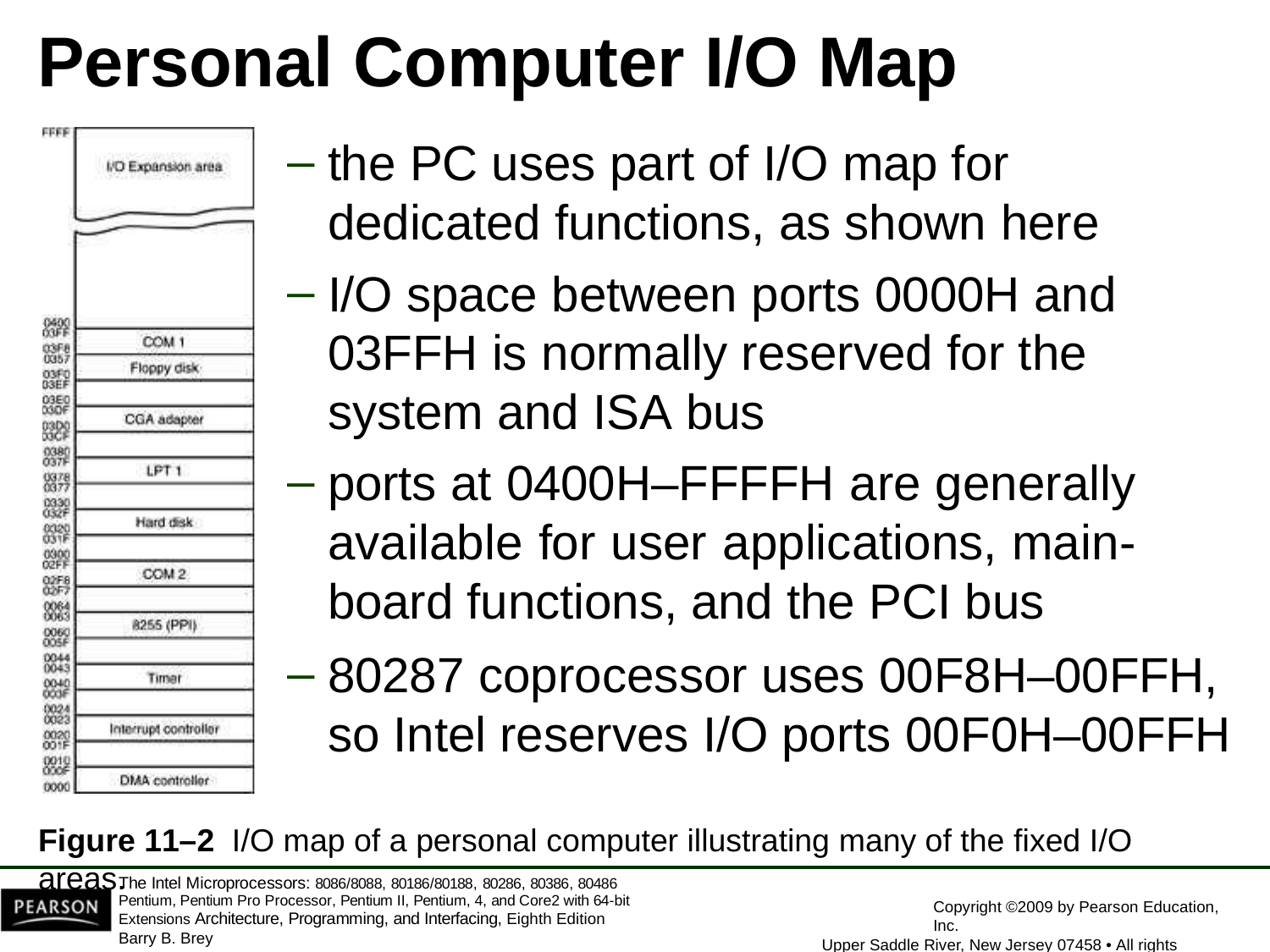

# Personal Computer I/O Map

the PC uses part of I/O map for
dedicated functions, as shown here

I/O space between ports 0000H and 03FFH is normally reserved for the system and ISA bus

ports at 0400H–FFFFH are generally available for user applications, main- board functions, and the PCI bus

80287 coprocessor uses 00F8H–00FFH, so Intel reserves I/O ports 00F0H–00FFH
Figure 11–2	I/O map of a personal computer illustrating many of the fixed I/O areas.
The Intel Microprocessors: 8086/8088, 80186/80188, 80286, 80386, 80486 Pentium, Pentium Pro Processor, Pentium II, Pentium, 4, and Core2 with 64-bit Extensions Architecture, Programming, and Interfacing, Eighth Edition
Barry B. Brey

Copyright ©2009 by Pearson Education, Inc.
Upper Saddle River, New Jersey 07458 • All rights reserved.